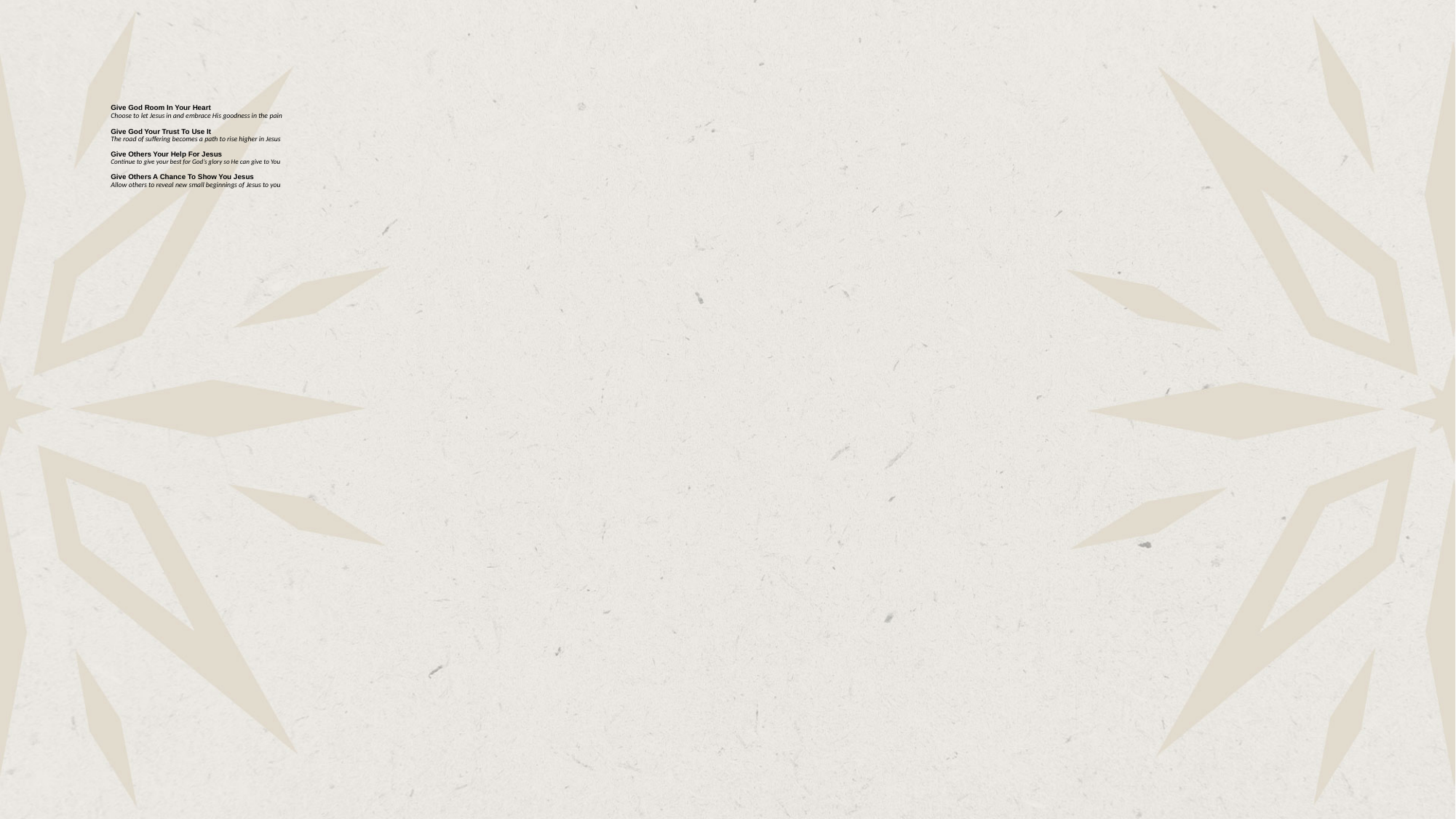

# Give God Room In Your Heart Choose to let Jesus in and embrace His goodness in the pain Give God Your Trust To Use It The road of suffering becomes a path to rise higher in Jesus Give Others Your Help For Jesus Continue to give your best for God’s glory so He can give to You Give Others A Chance To Show You Jesus Allow others to reveal new small beginnings of Jesus to you